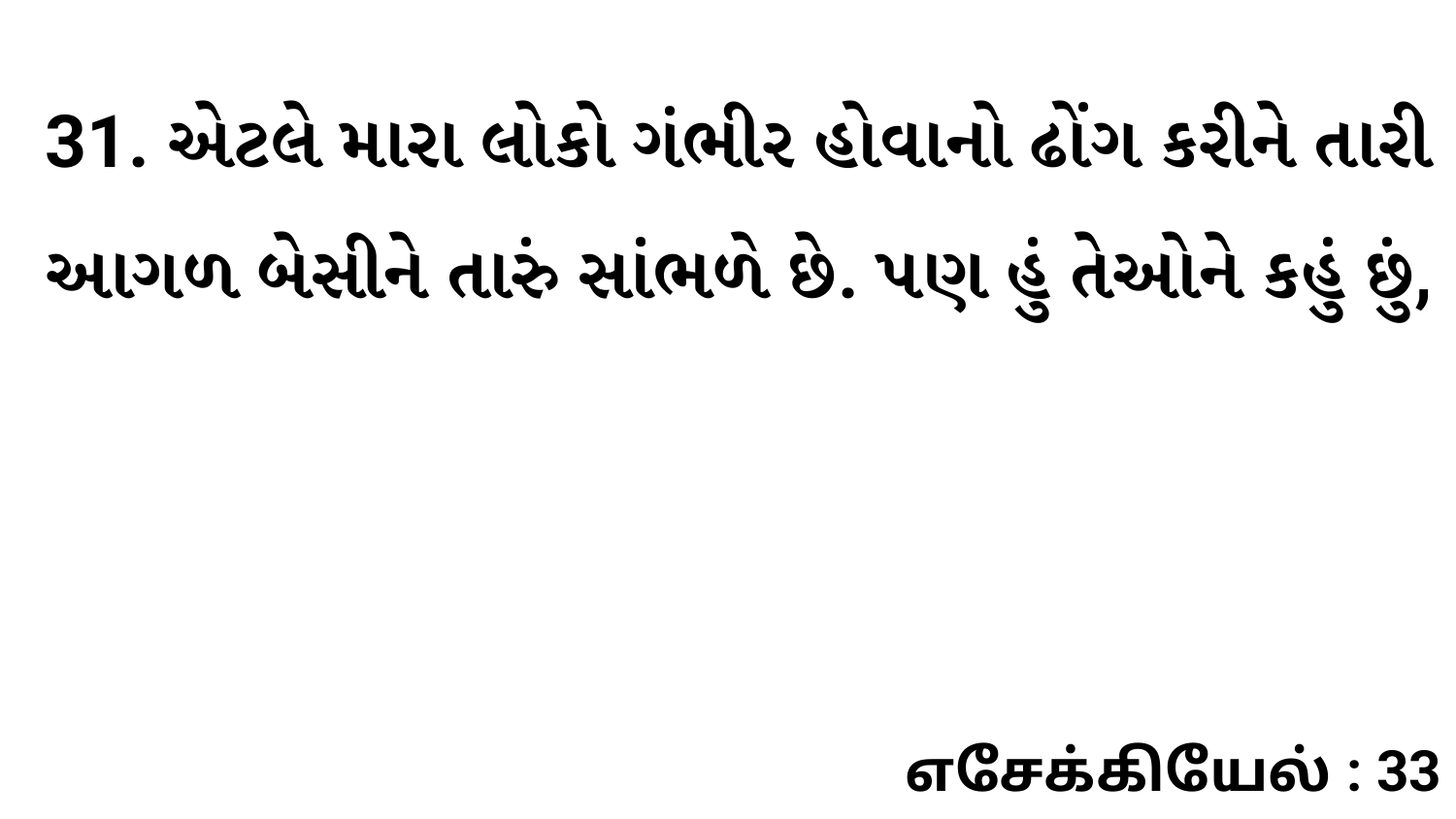

31. એટલે મારા લોકો ગંભીર હોવાનો ઢોંગ કરીને તારી આગળ બેસીને તારું સાંભળે છે. પણ હું તેઓને કહું છું,
எசேக்கியேல் : 33